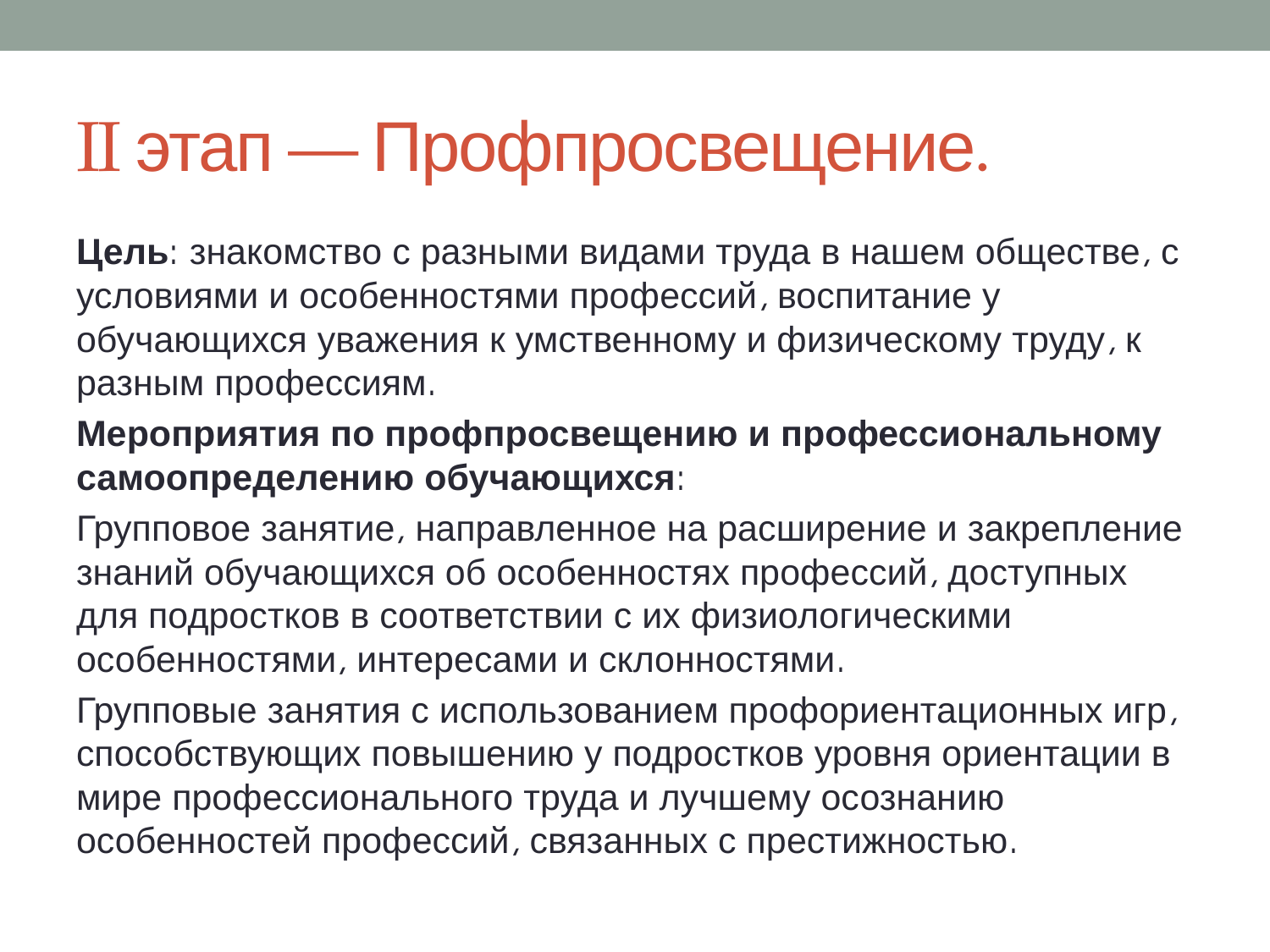

# II этап — Профпросвещение.
Цель: знакомство с разными видами труда в нашем обществе, с условиями и особенностями профессий, воспитание у обучающихся уважения к умственному и физическому труду, к разным профессиям.
Мероприятия по профпросвещению и профессиональному самоопределению обучающихся:
Групповое занятие, направленное на расширение и закрепление знаний обучающихся об особенностях профессий, доступных для подростков в соответствии с их физиологическими особенностями, интересами и склонностями.
Групповые занятия с использованием профориентационных игр, способствующих повышению у подростков уровня ориентации в мире профессионального труда и лучшему осознанию особенностей профессий, связанных с престижностью.